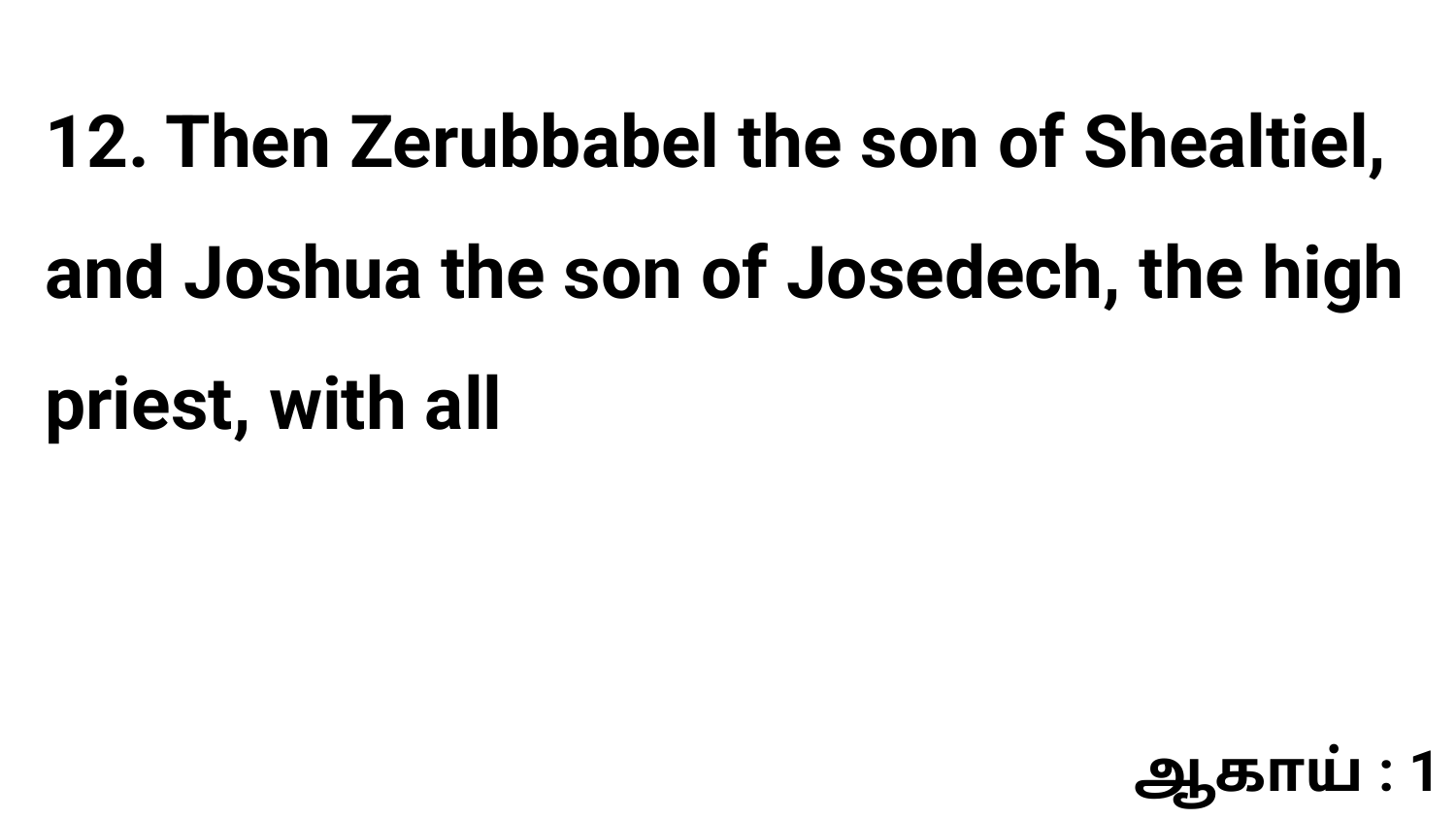

12. Then Zerubbabel the son of Shealtiel, and Joshua the son of Josedech, the high priest, with all
ஆகாய் : 1